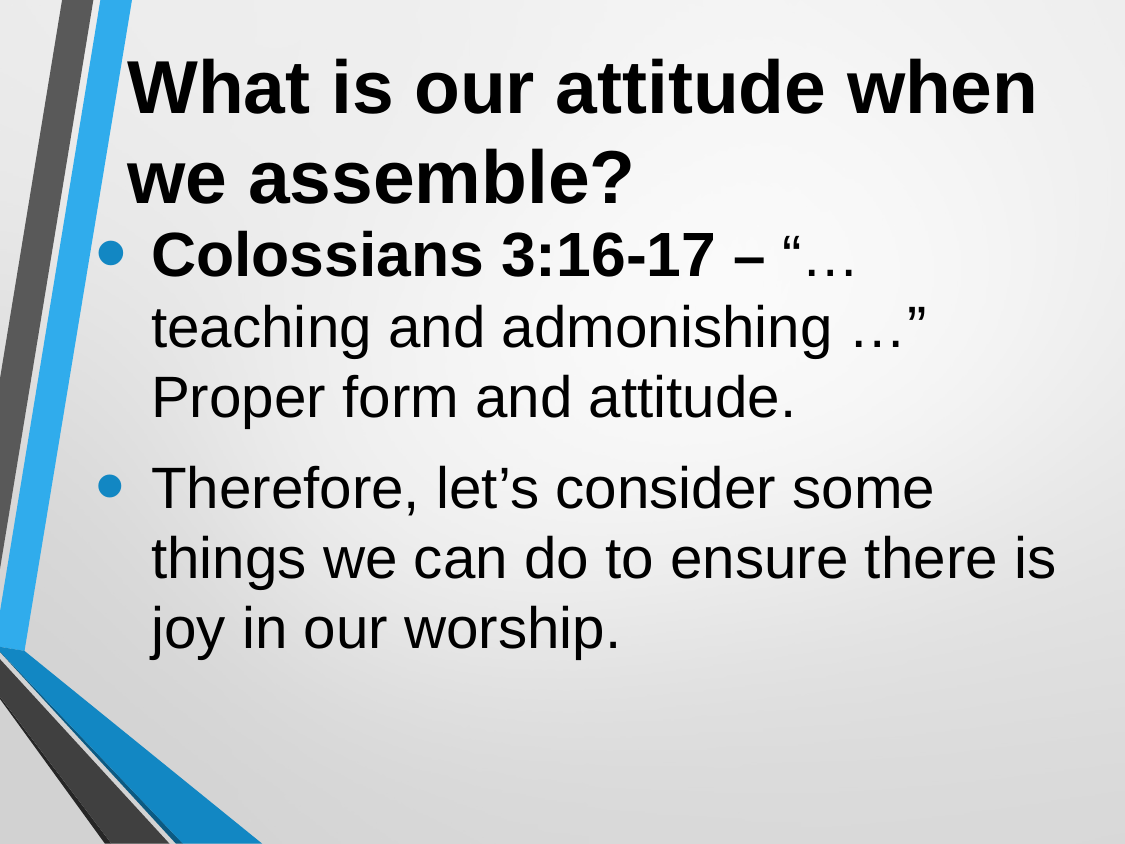

What is our attitude when we assemble?
Colossians 3:16-17 – “… teaching and admonishing …”
Proper form and attitude.
Therefore, let’s consider some things we can do to ensure there is joy in our worship.